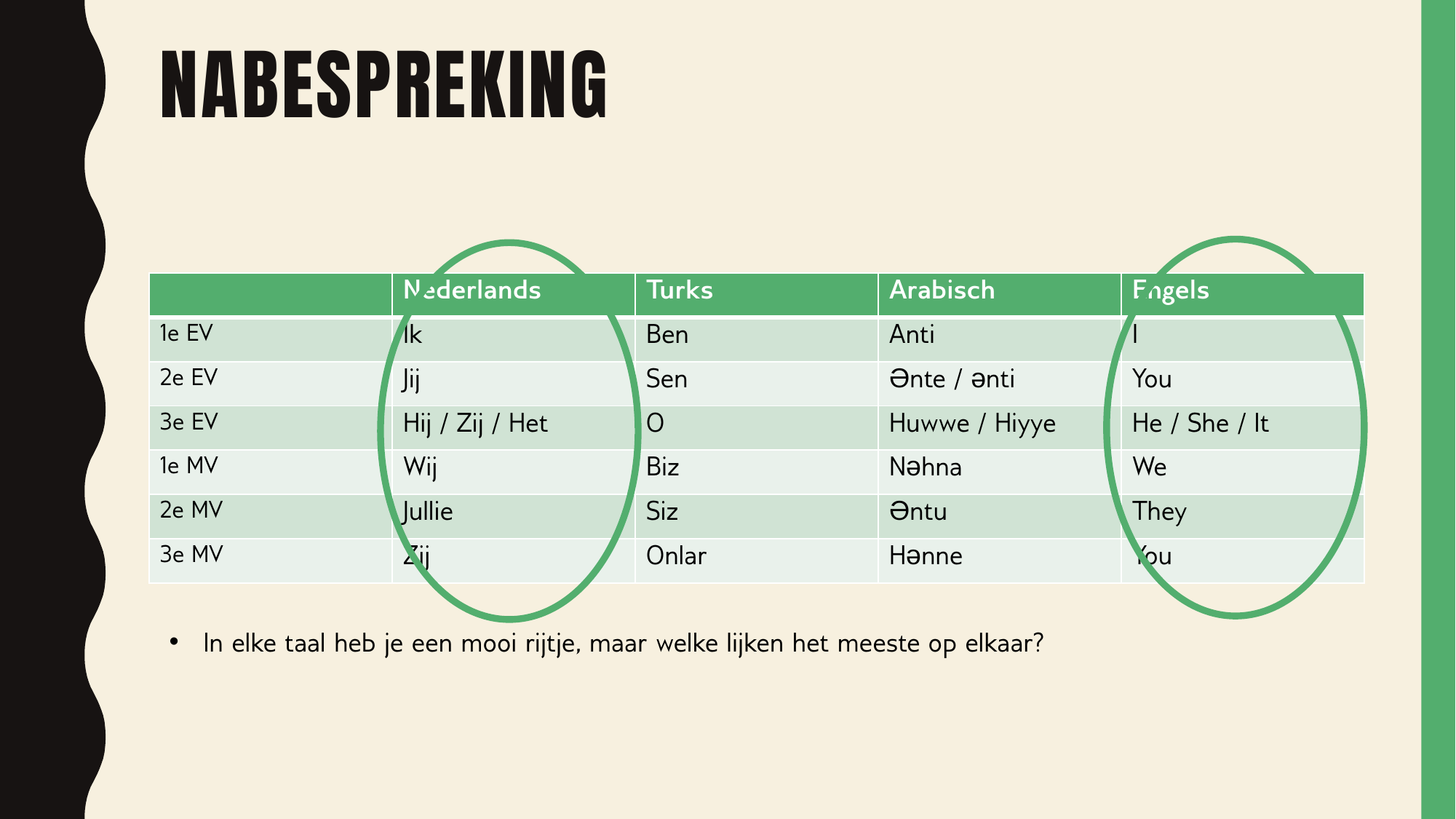

# Nabespreking

|  | Nederlands | Turks | Arabisch | Engels |
| --- | --- | --- | --- | --- |
| 1e EV | Ik | Ben | Anti | I |
| 2e EV | Jij | Sen | Ənte / ənti | You |
| 3e EV | Hij / Zij / Het | O | Huwwe / Hiyye | He / She / It |
| 1e MV | Wij | Biz | Nəhna | We |
| 2e MV | Jullie | Siz | Əntu | They |
| 3e MV | Zij | Onlar | Hənne | You |
In elke taal heb je een mooi rijtje, maar welke lijken het meeste op elkaar?